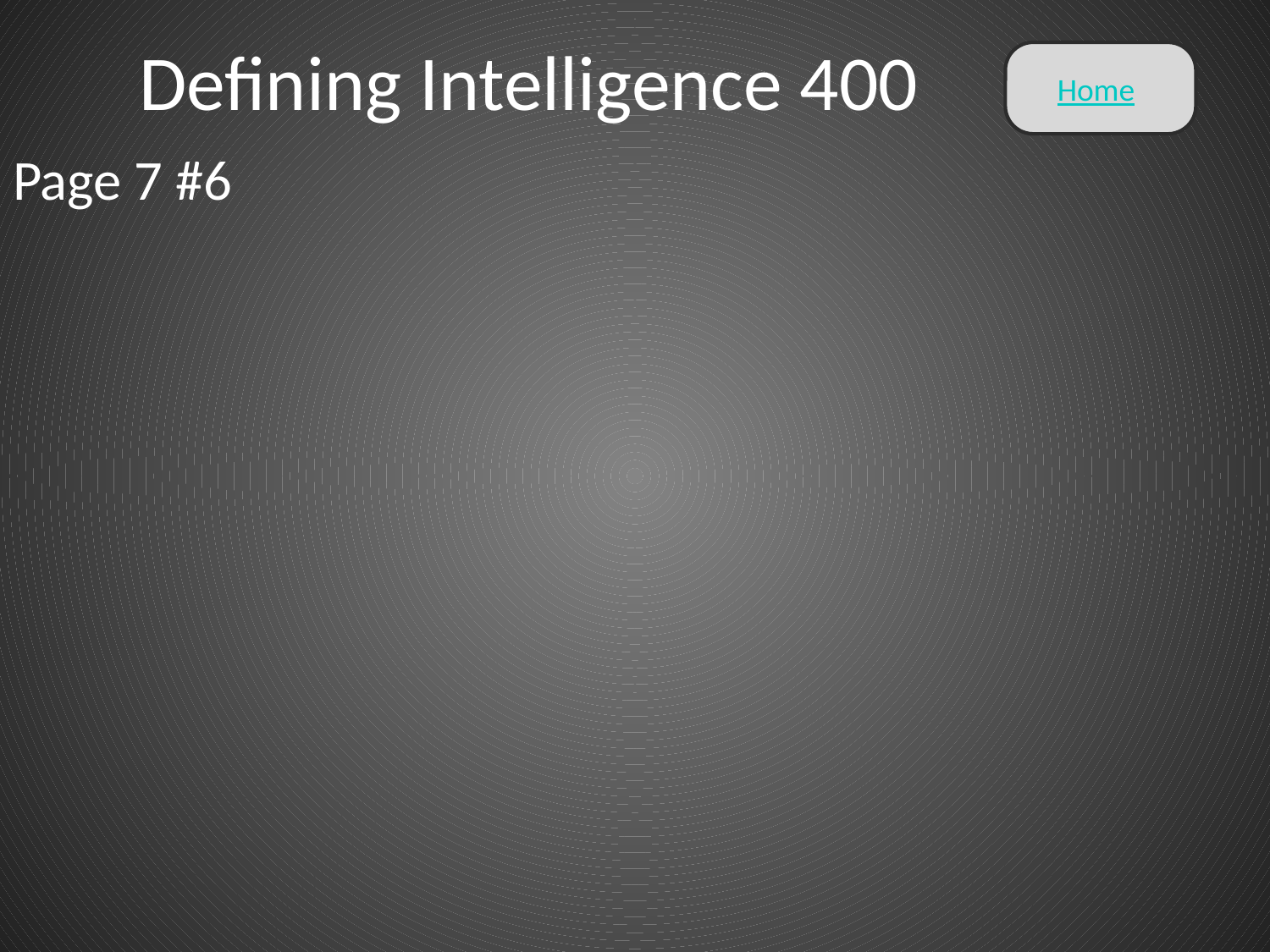

# Defining Intelligence 400

Home
Page 7 #6